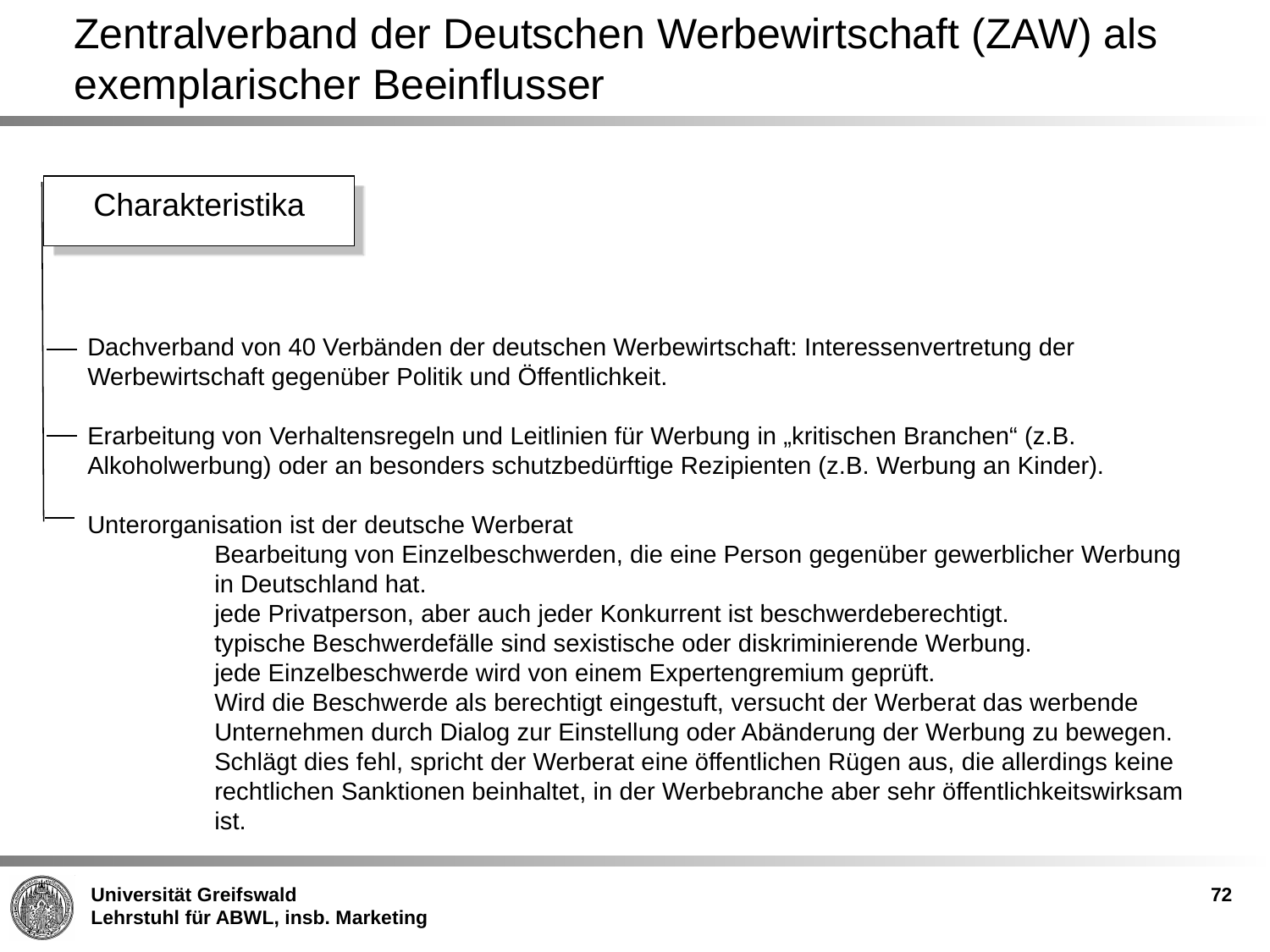

# Zentralverband der Deutschen Werbewirtschaft (ZAW) als exemplarischer Beeinflusser
Charakteristika

Dachverband von 40 Verbänden der deutschen Werbewirtschaft: Interessenvertretung der Werbewirtschaft gegenüber Politik und Öffentlichkeit.

Erarbeitung von Verhaltensregeln und Leitlinien für Werbung in „kritischen Branchen“ (z.B. Alkoholwerbung) oder an besonders schutzbedürftige Rezipienten (z.B. Werbung an Kinder).

Unterorganisation ist der deutsche Werberat
	Bearbeitung von Einzelbeschwerden, die eine Person gegenüber gewerblicher Werbung
	in Deutschland hat.
	jede Privatperson, aber auch jeder Konkurrent ist beschwerdeberechtigt.
	typische Beschwerdefälle sind sexistische oder diskriminierende Werbung.
	jede Einzelbeschwerde wird von einem Expertengremium geprüft.
	Wird die Beschwerde als berechtigt eingestuft, versucht der Werberat das werbende
	Unternehmen durch Dialog zur Einstellung oder Abänderung der Werbung zu bewegen.	Schlägt dies fehl, spricht der Werberat eine öffentlichen Rügen aus, die allerdings keine
	rechtlichen Sanktionen beinhaltet, in der Werbebranche aber sehr öffentlichkeitswirksam
	ist.
72